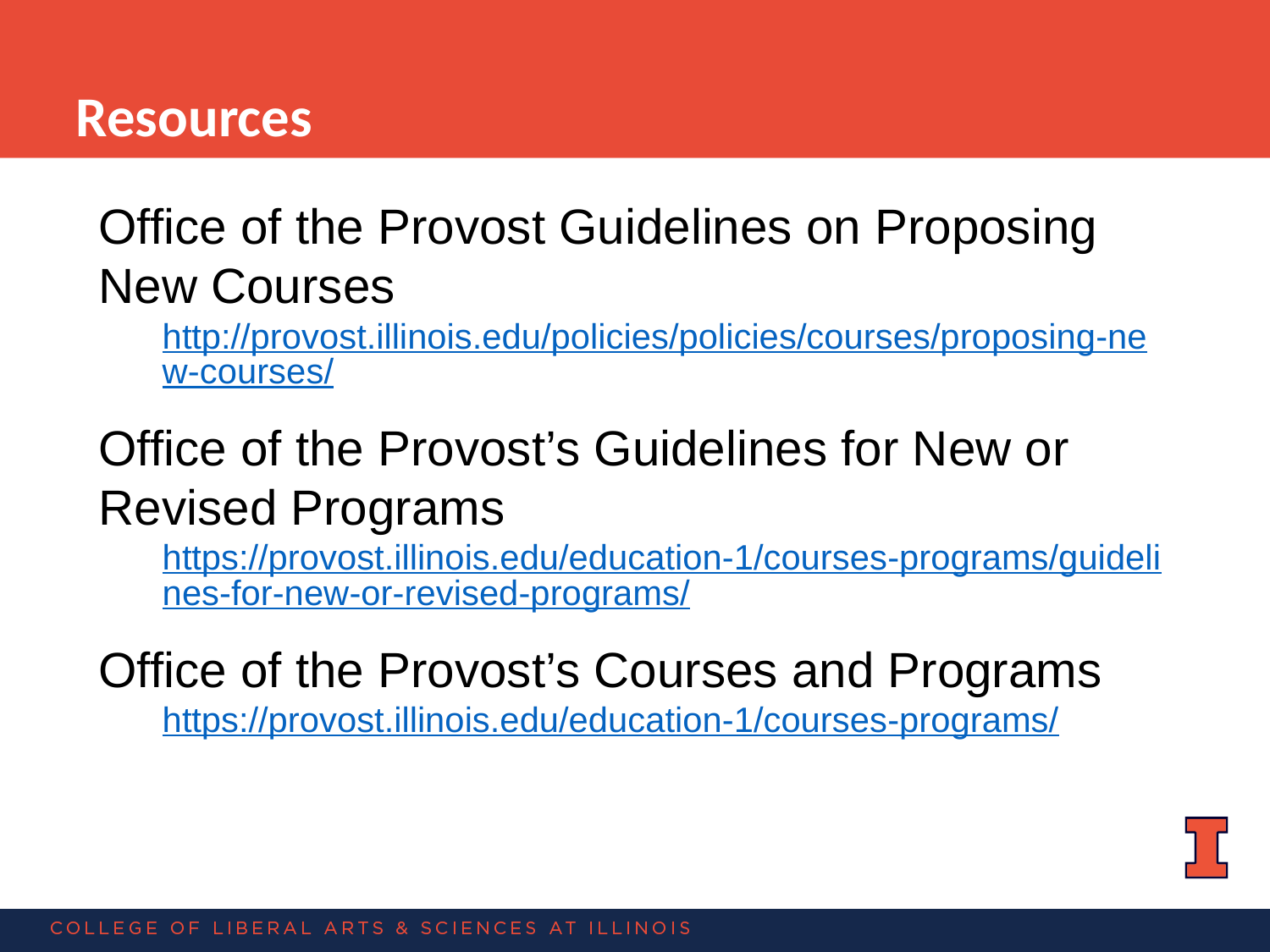

Resources
Office of the Provost Guidelines on Proposing New Courses
http://provost.illinois.edu/policies/policies/courses/proposing-new-courses/

Office of the Provost’s Guidelines for New or Revised Programs
https://provost.illinois.edu/education-1/courses-programs/guidelines-for-new-or-revised-programs/

Office of the Provost’s Courses and Programs
https://provost.illinois.edu/education-1/courses-programs/